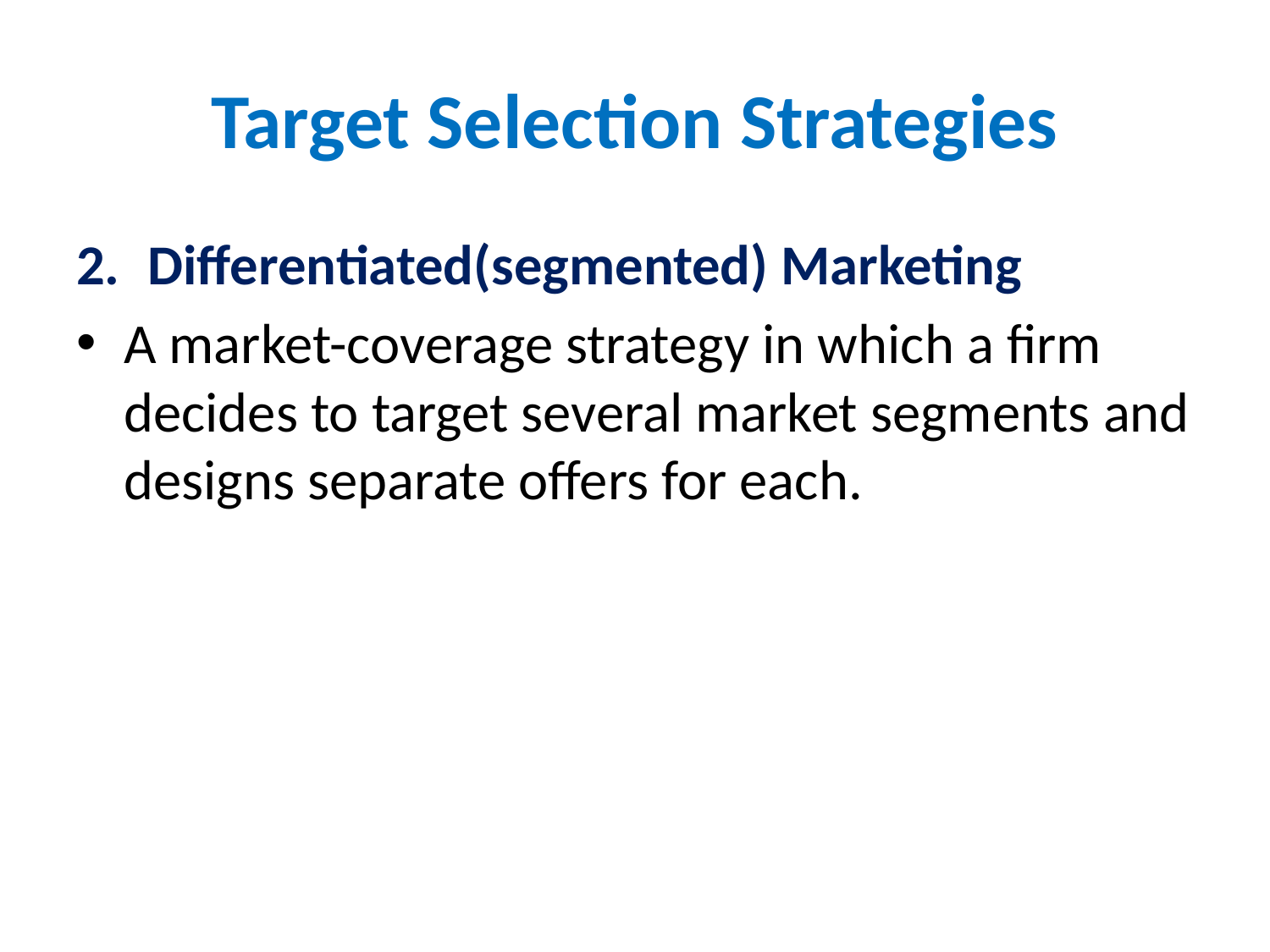

# Target Selection Strategies
Differentiated(segmented) Marketing
A market-coverage strategy in which a firm decides to target several market segments and designs separate offers for each.